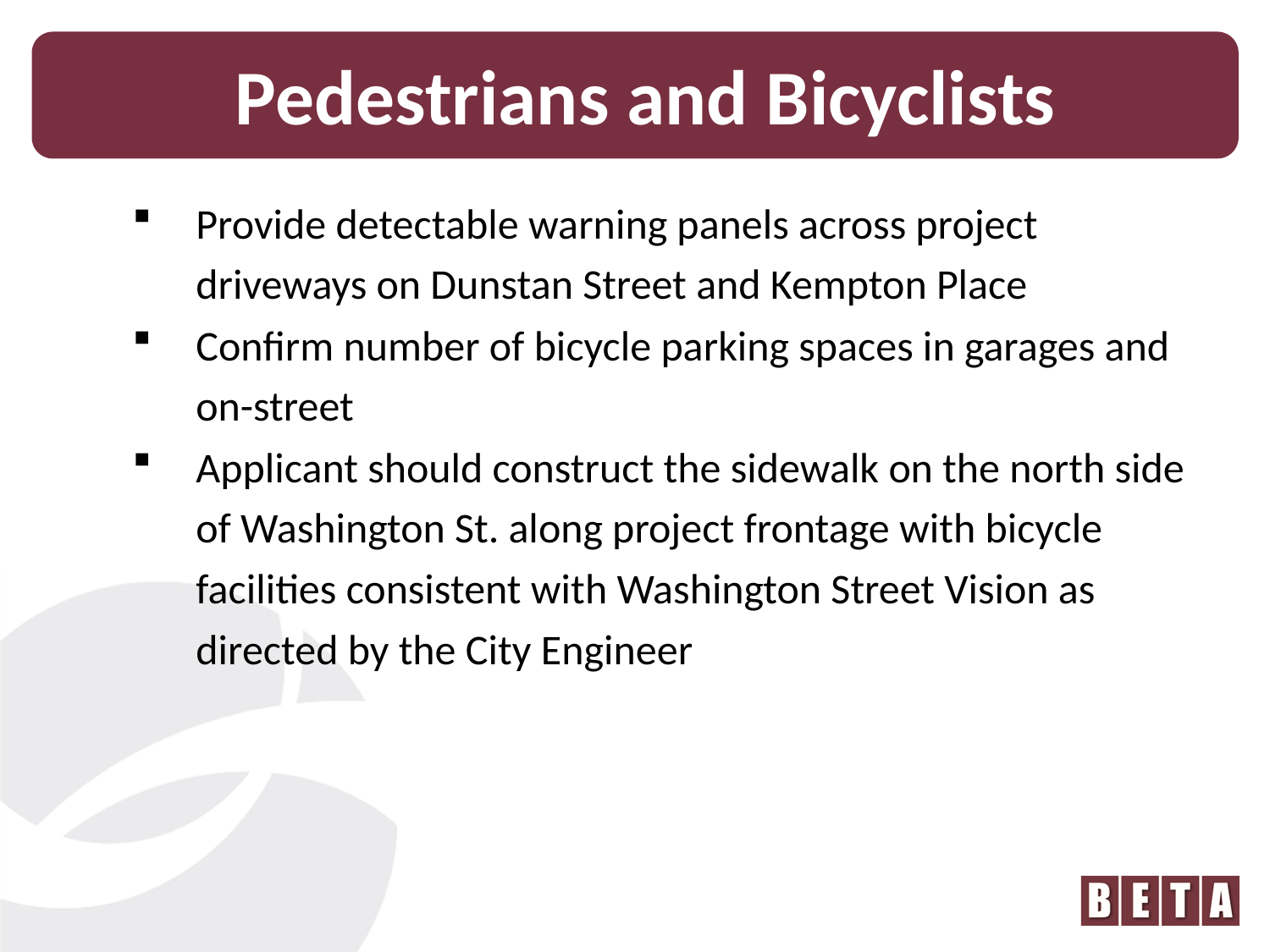

Pedestrians and Bicyclists
Provide detectable warning panels across project driveways on Dunstan Street and Kempton Place
Confirm number of bicycle parking spaces in garages and on-street
Applicant should construct the sidewalk on the north side of Washington St. along project frontage with bicycle facilities consistent with Washington Street Vision as directed by the City Engineer